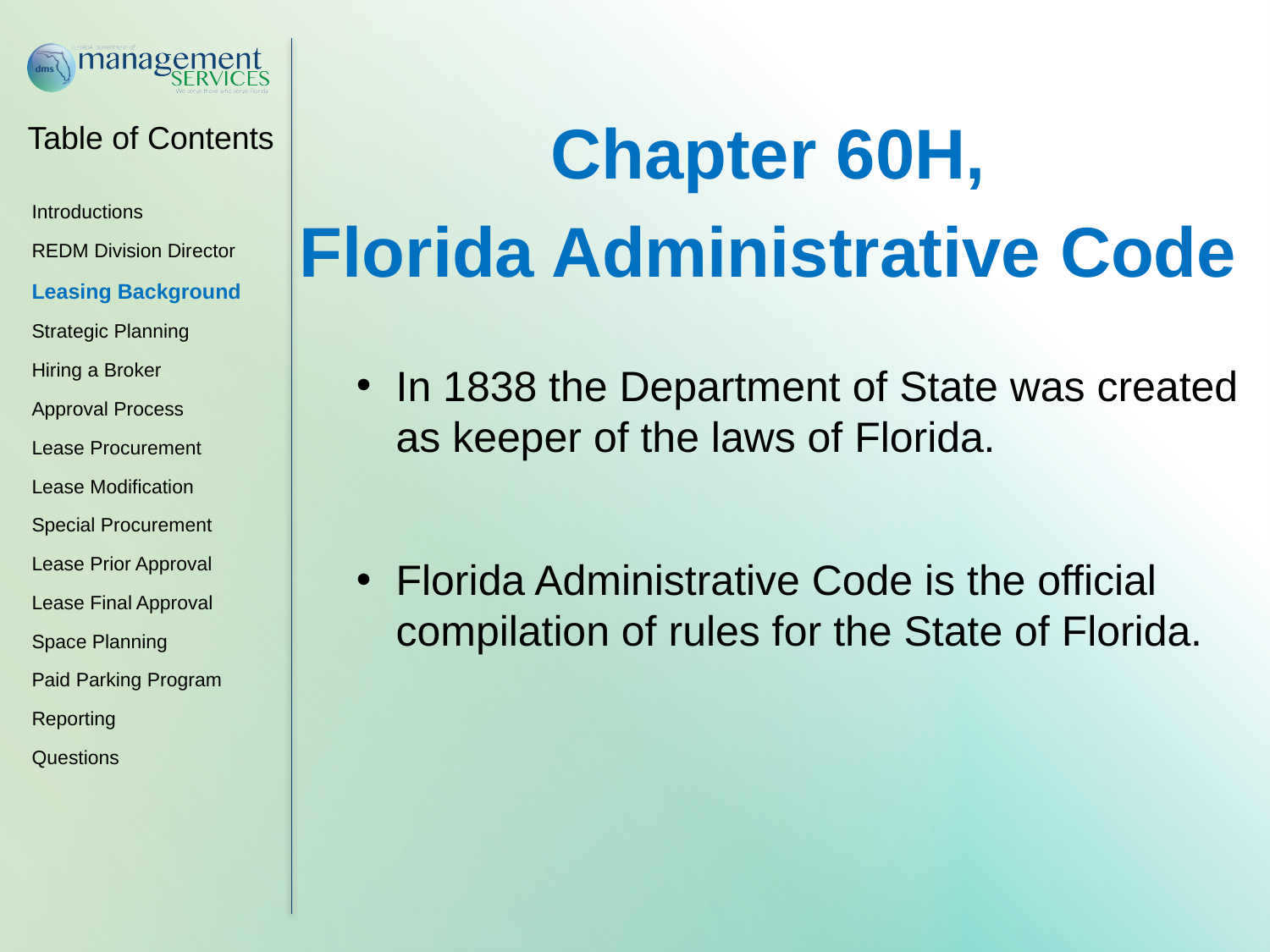

Chapter 60H,
Florida Administrative Code

In 1838 the Department of State was created as keeper of the laws of Florida.

Florida Administrative Code is the official compilation of rules for the State of Florida.

Introductions
REDM Division Director
Leasing Background
Strategic Planning
Hiring a Broker
Approval Process
Lease Procurement
Lease Modification
Special Procurement
Lease Prior Approval
Lease Final Approval
Space Planning
Paid Parking Program
Reporting
Questions